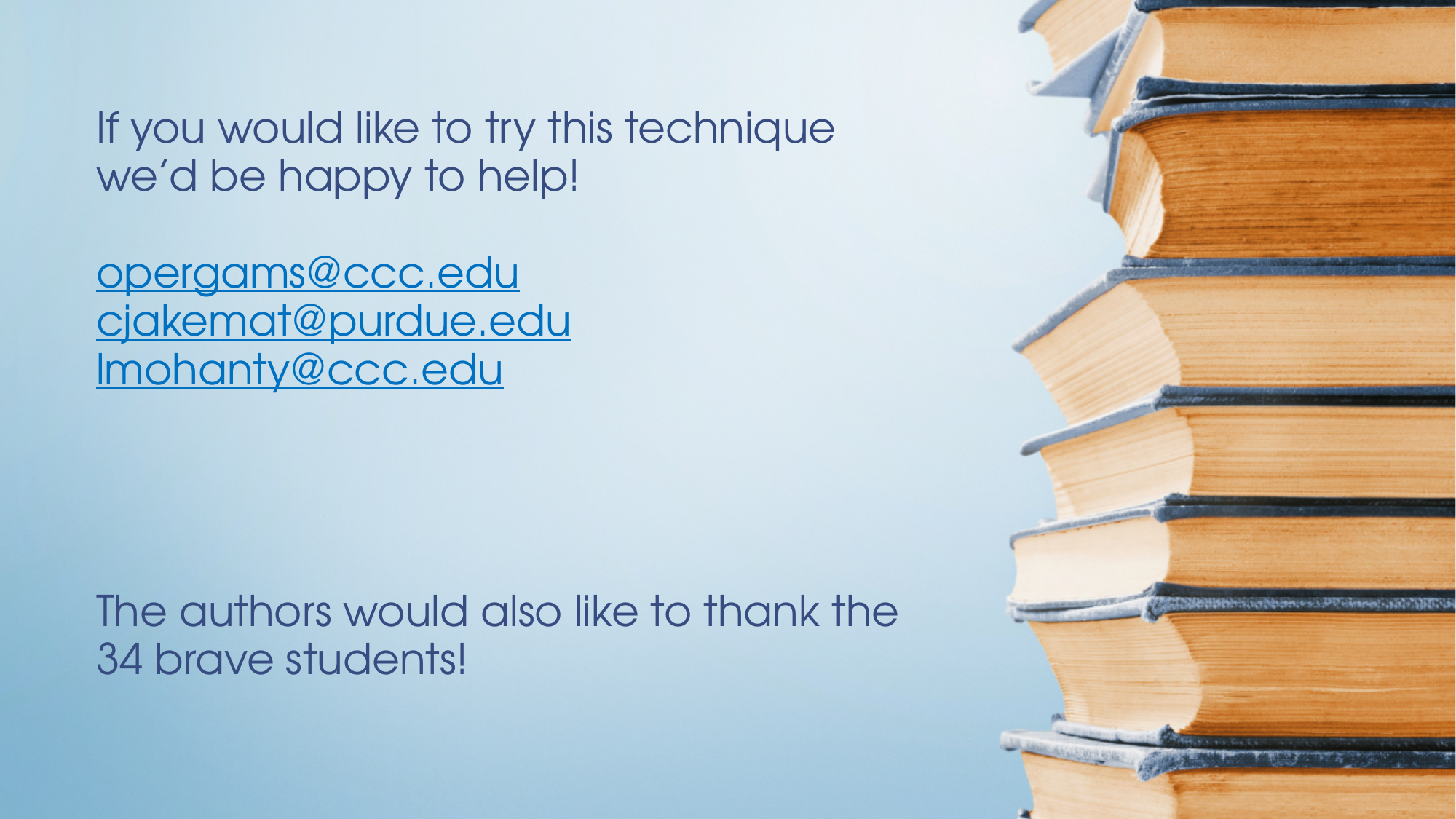

If you would like to try this technique we’d be happy to help!

opergams@ccc.edu
cjakemat@purdue.edu
lmohanty@ccc.edu

The authors would also like to thank the 34 brave students!